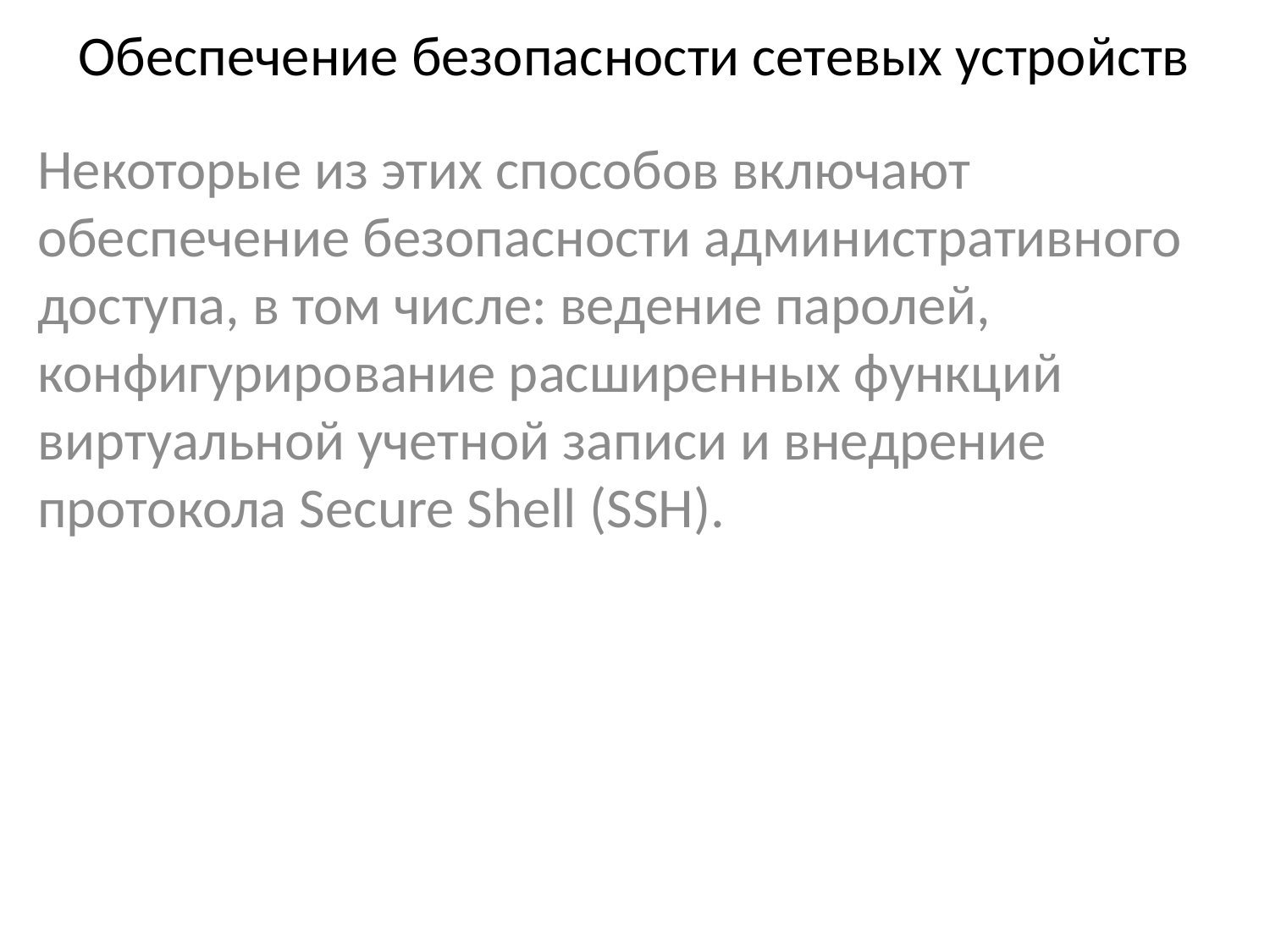

# Обеспечение безопасности сетевых устройств
Некоторые из этих способов включают обеспечение безопасности административного доступа, в том числе: ведение паролей, конфигурирование расширенных функций виртуальной учетной записи и внедрение протокола Secure Shell (SSH).